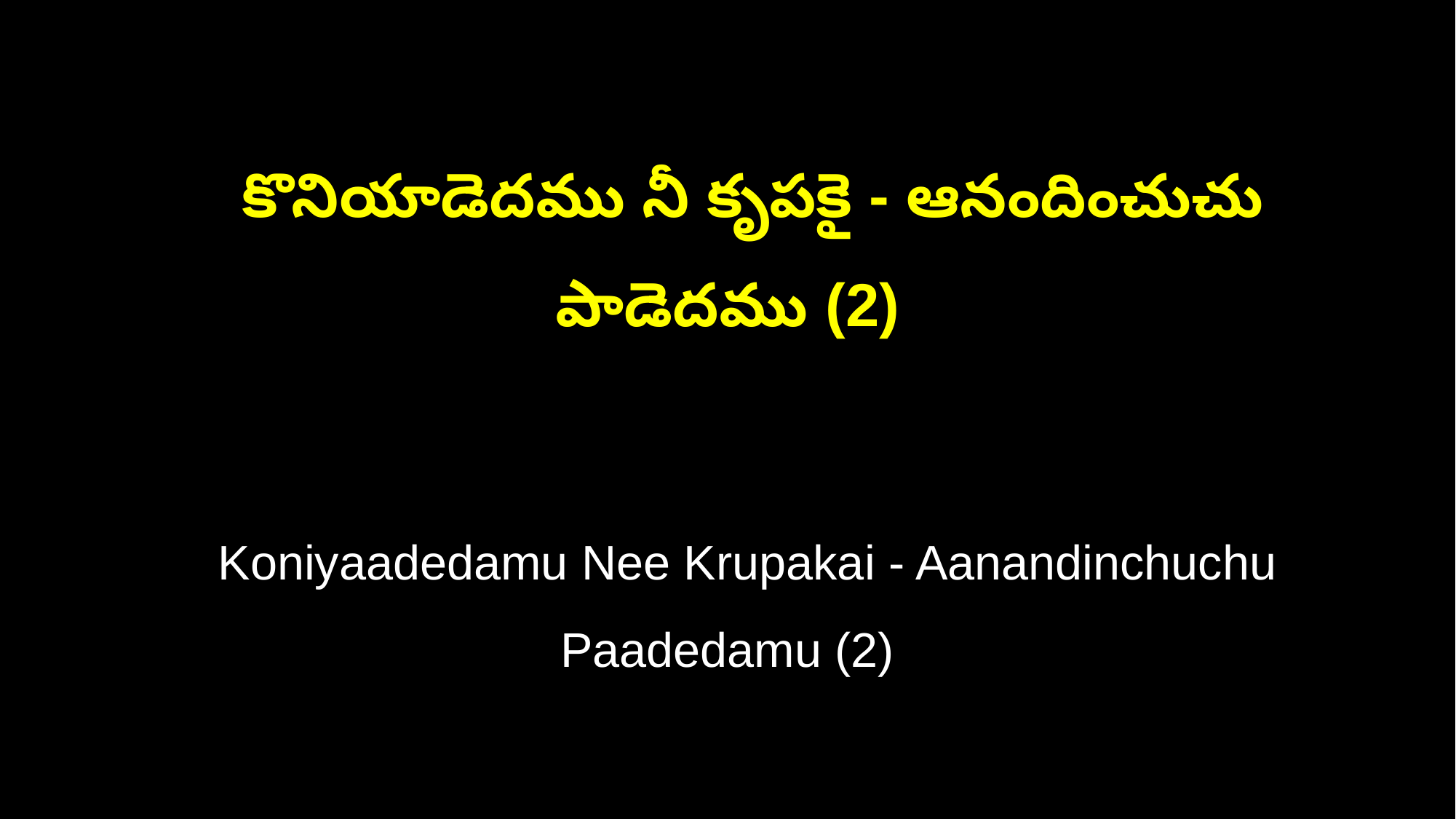

కొనియాడెదము నీ కృపకై - ఆనందించుచు పాడెదము (2)
   Koniyaadedamu Nee Krupakai - Aanandinchuchu Paadedamu (2)